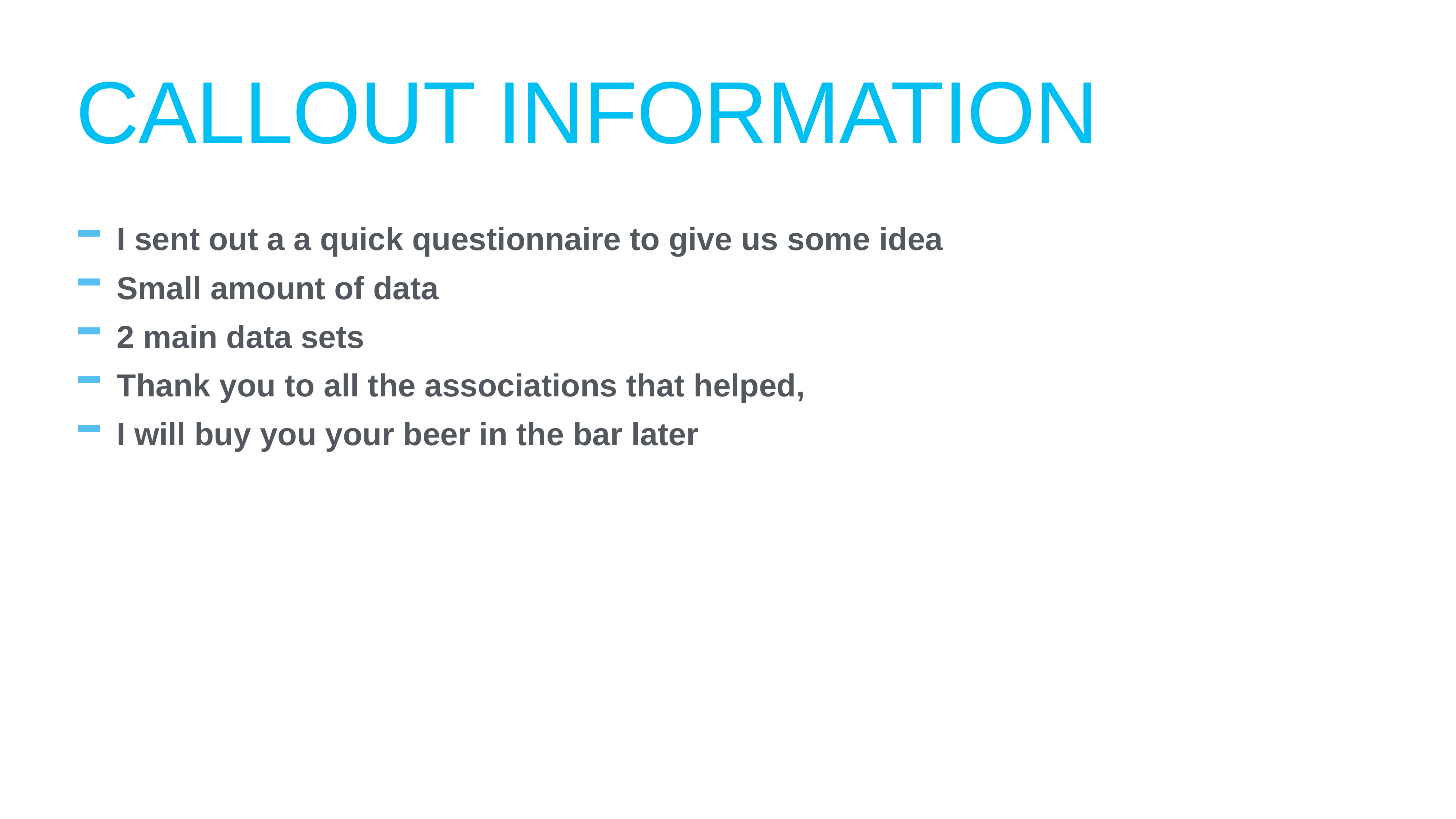

# callout information
I sent out a a quick questionnaire to give us some idea
Small amount of data
2 main data sets
Thank you to all the associations that helped,
I will buy you your beer in the bar later